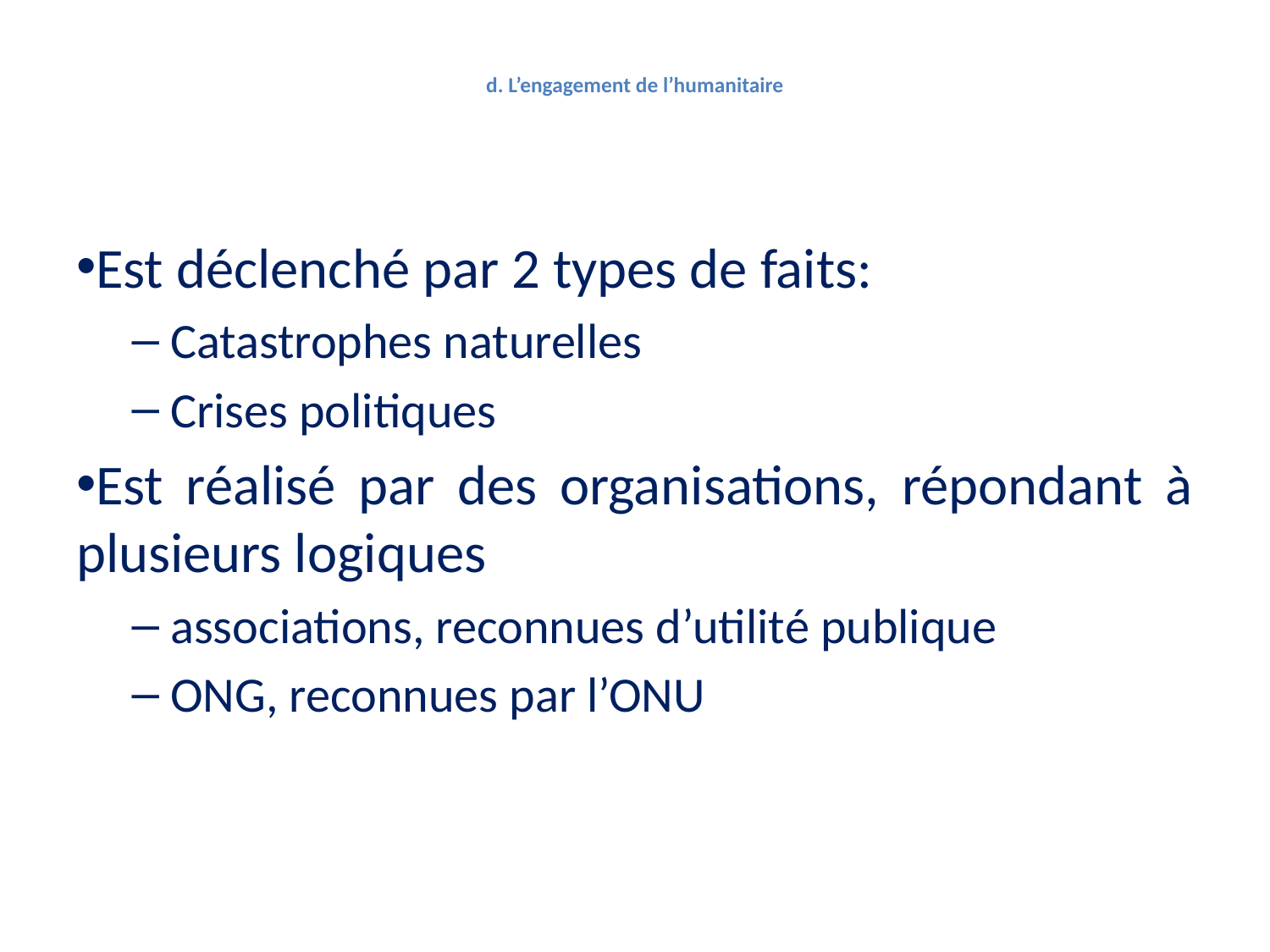

# d. L’engagement de l’humanitaire

Est déclenché par 2 types de faits:
 Catastrophes naturelles
 Crises politiques
Est réalisé par des organisations, répondant à plusieurs logiques
 associations, reconnues d’utilité publique
 ONG, reconnues par l’ONU